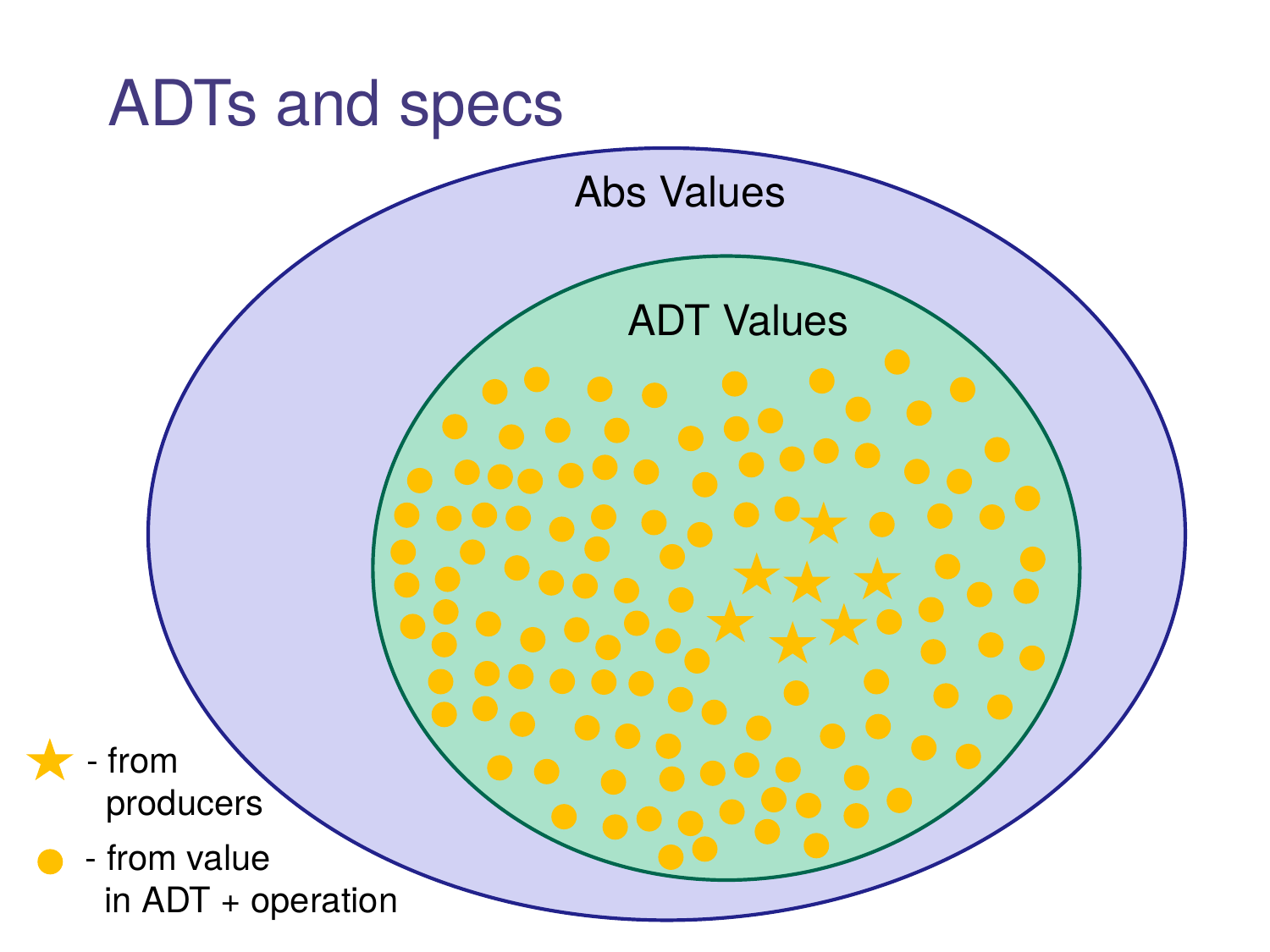

# ADTs and specs

Abs Values

ADT Values

- from
  producers

- from value
  in ADT + operation